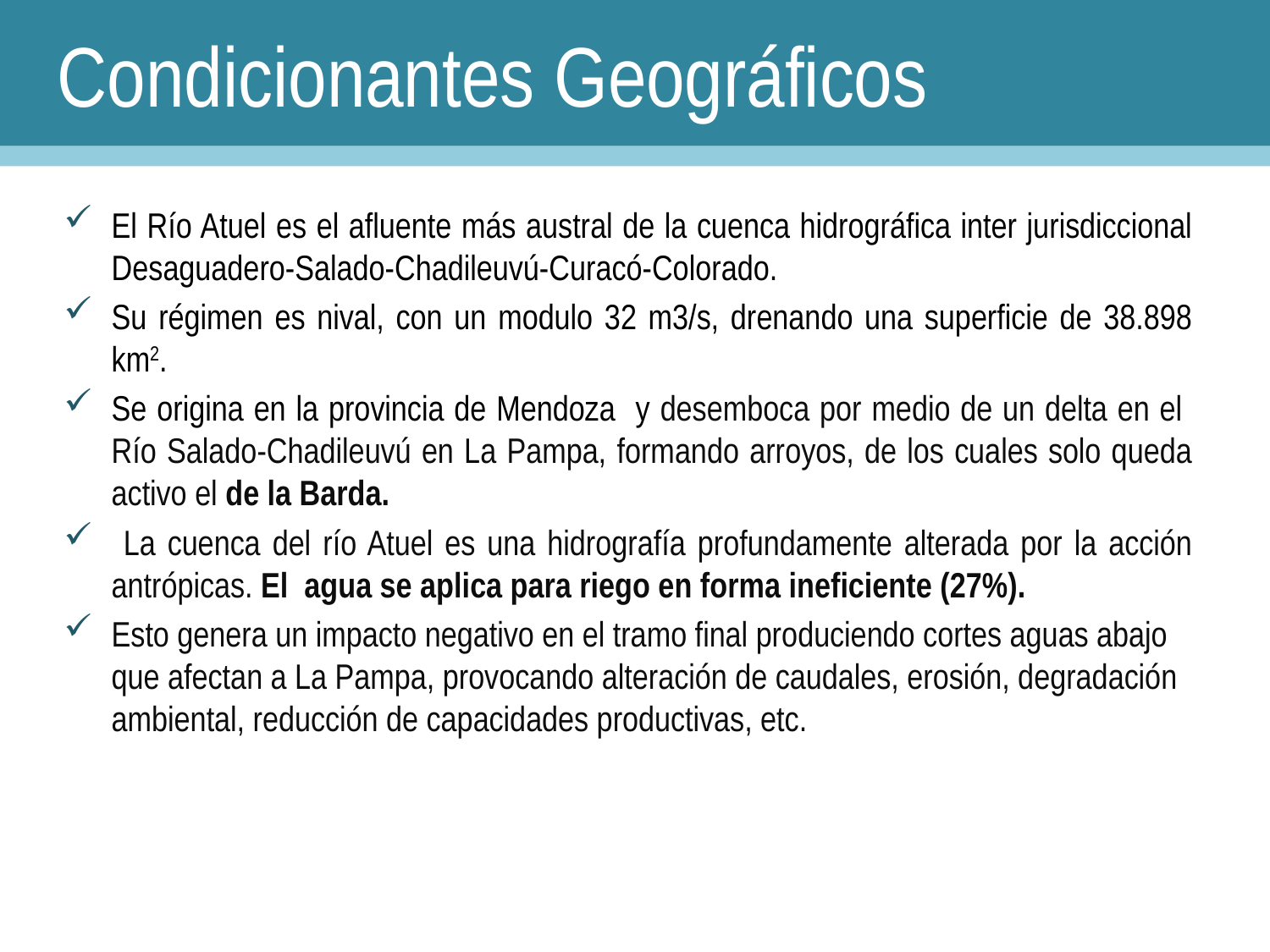

Condicionantes Geográficos

El Río Atuel es el afluente más austral de la cuenca hidrográfica inter jurisdiccional Desaguadero-Salado-Chadileuvú-Curacó-Colorado.
Su régimen es nival, con un modulo 32 m3/s, drenando una superficie de 38.898 km2.
Se origina en la provincia de Mendoza  y desemboca por medio de un delta en el  Río Salado-Chadileuvú en La Pampa, formando arroyos, de los cuales solo queda activo el de la Barda.
 La cuenca del río Atuel es una hidrografía profundamente alterada por la acción antrópicas. El  agua se aplica para riego en forma ineficiente (27%).
Esto genera un impacto negativo en el tramo final produciendo cortes aguas abajo que afectan a La Pampa, provocando alteración de caudales, erosión, degradación ambiental, reducción de capacidades productivas, etc.